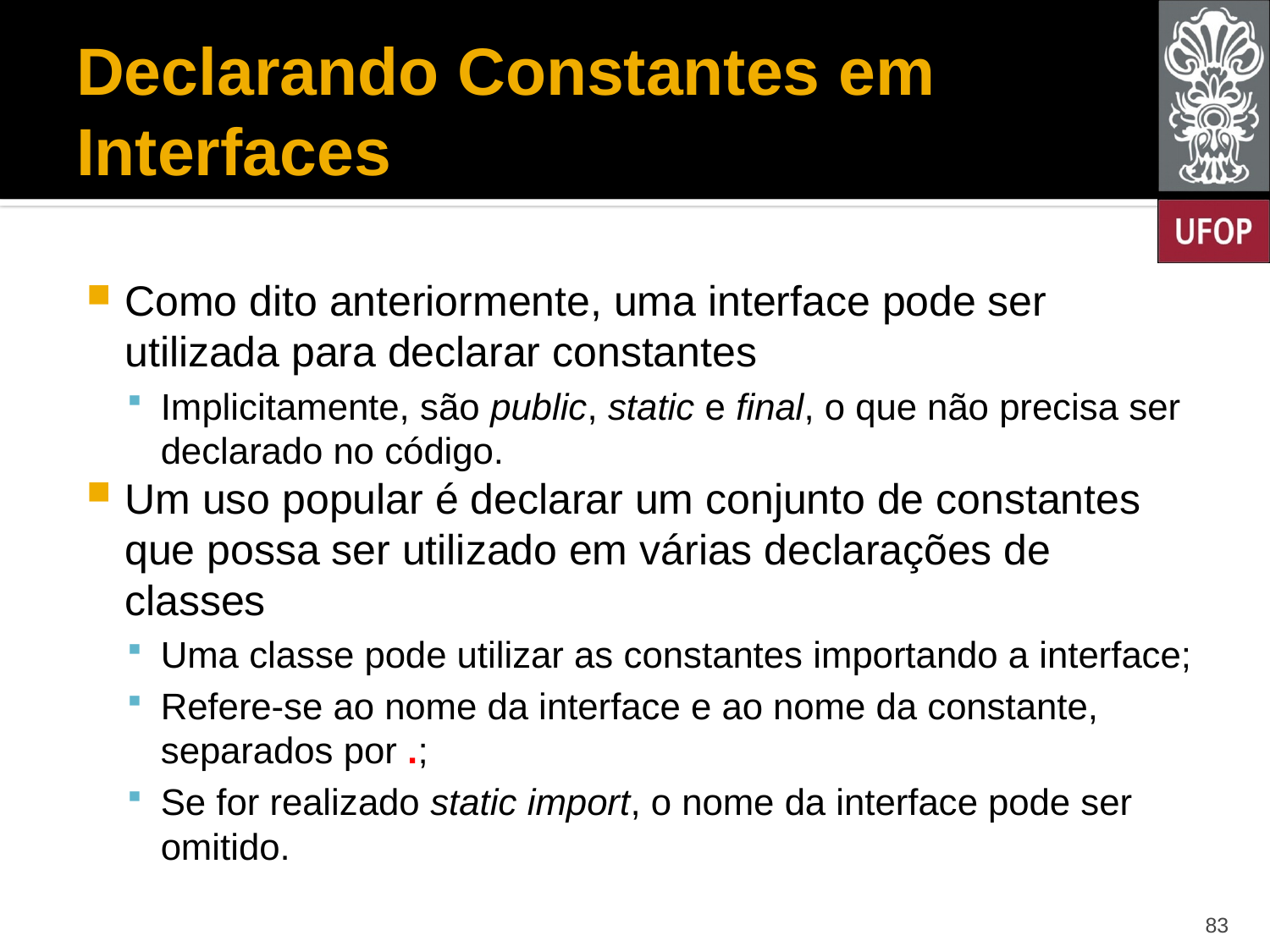

# Declarando Constantes em Interfaces
Como dito anteriormente, uma interface pode ser utilizada para declarar constantes
Implicitamente, são public, static e final, o que não precisa ser declarado no código.
Um uso popular é declarar um conjunto de constantes que possa ser utilizado em várias declarações de classes
Uma classe pode utilizar as constantes importando a interface;
Refere-se ao nome da interface e ao nome da constante, separados por .;
Se for realizado static import, o nome da interface pode ser omitido.
83